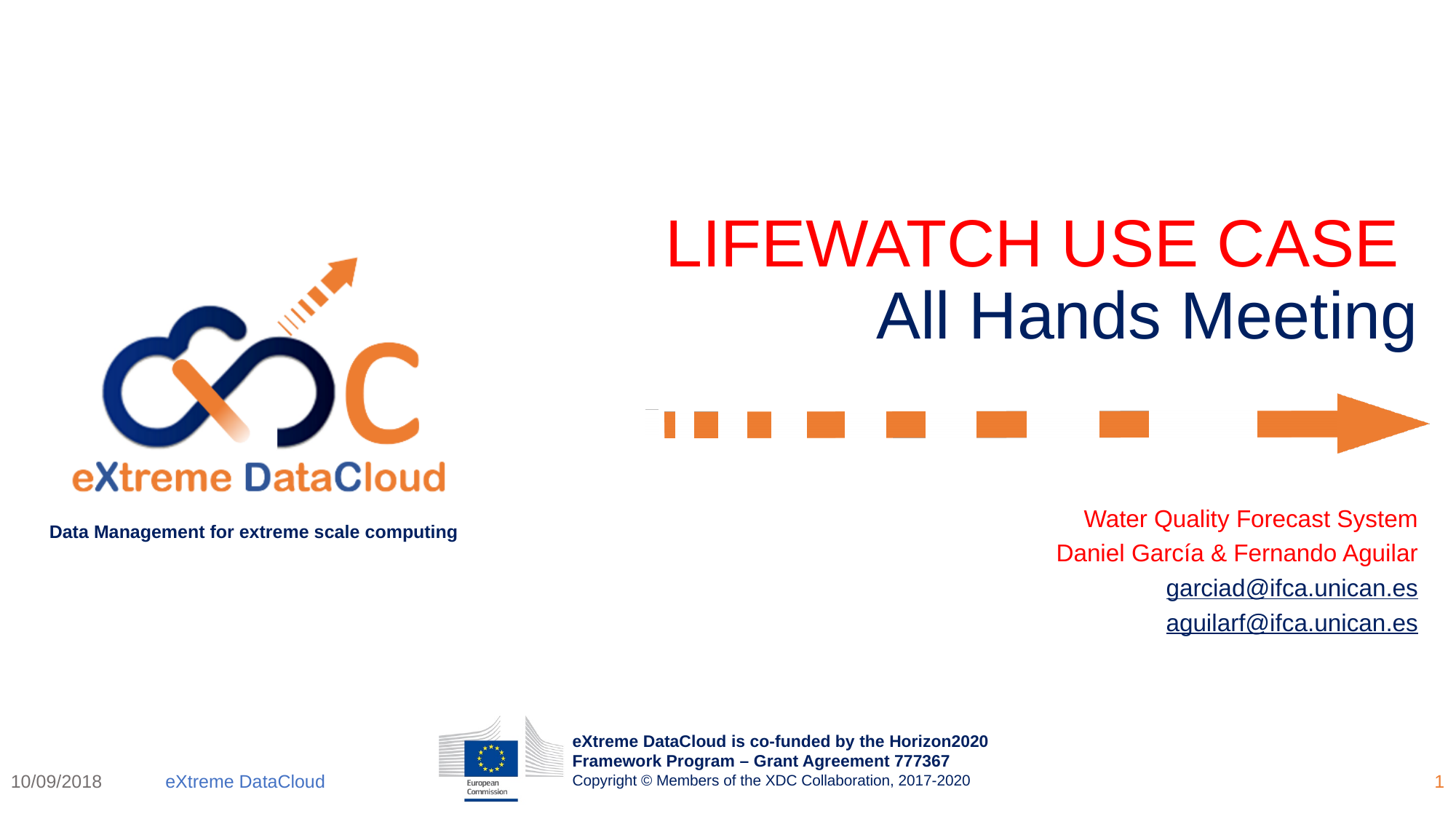

LIFEWATCH USE CASE
All Hands Meeting
Water Quality Forecast System
Daniel García & Fernando Aguilar
garciad@ifca.unican.es
aguilarf@ifca.unican.es

10/09/2018
eXtreme DataCloud
1